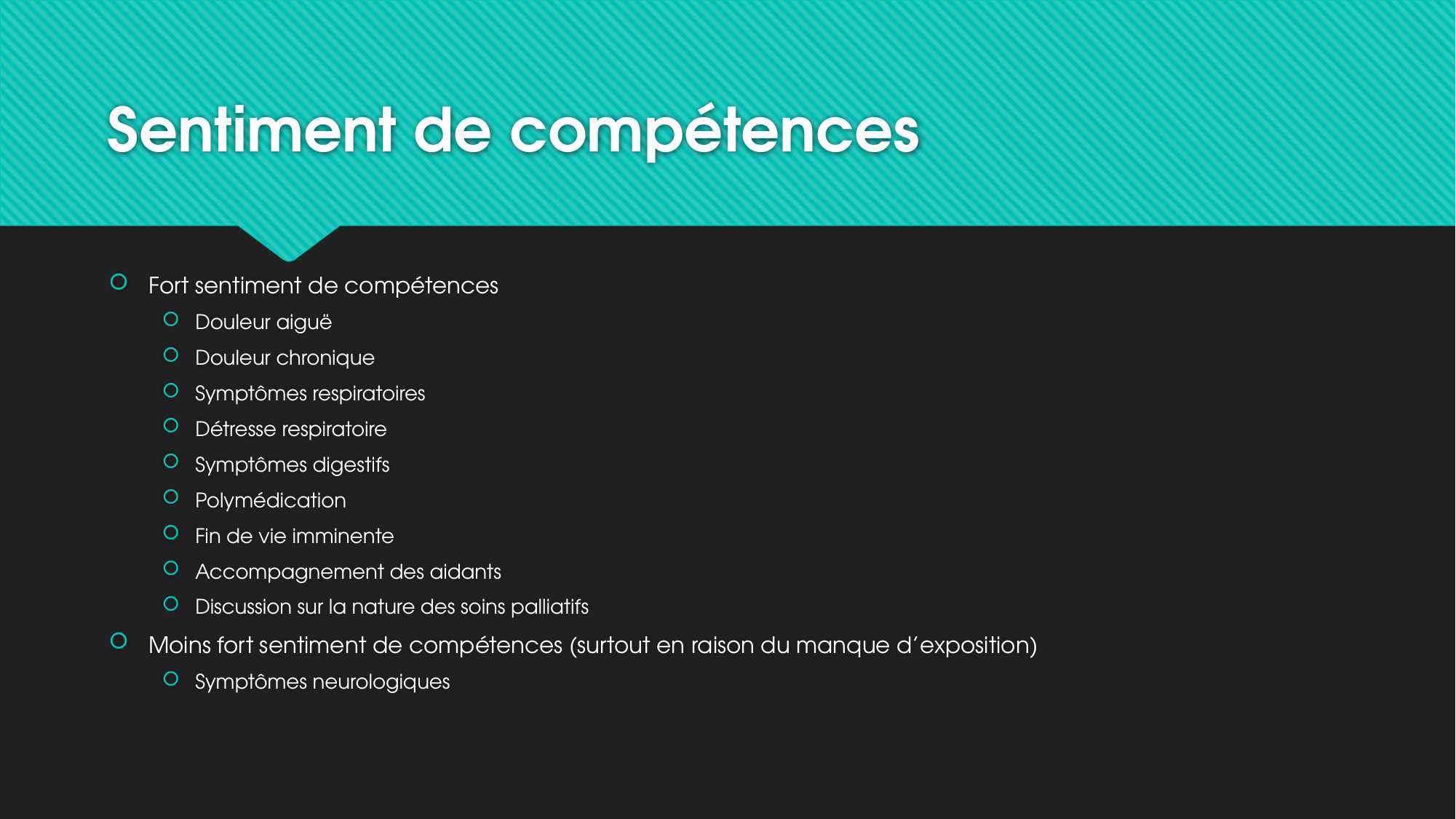

# Sentiment de compétences
Fort sentiment de compétences
Douleur aiguë
Douleur chronique
Symptômes respiratoires
Détresse respiratoire
Symptômes digestifs
Polymédication
Fin de vie imminente
Accompagnement des aidants
Discussion sur la nature des soins palliatifs
Moins fort sentiment de compétences (surtout en raison du manque d’exposition)
Symptômes neurologiques